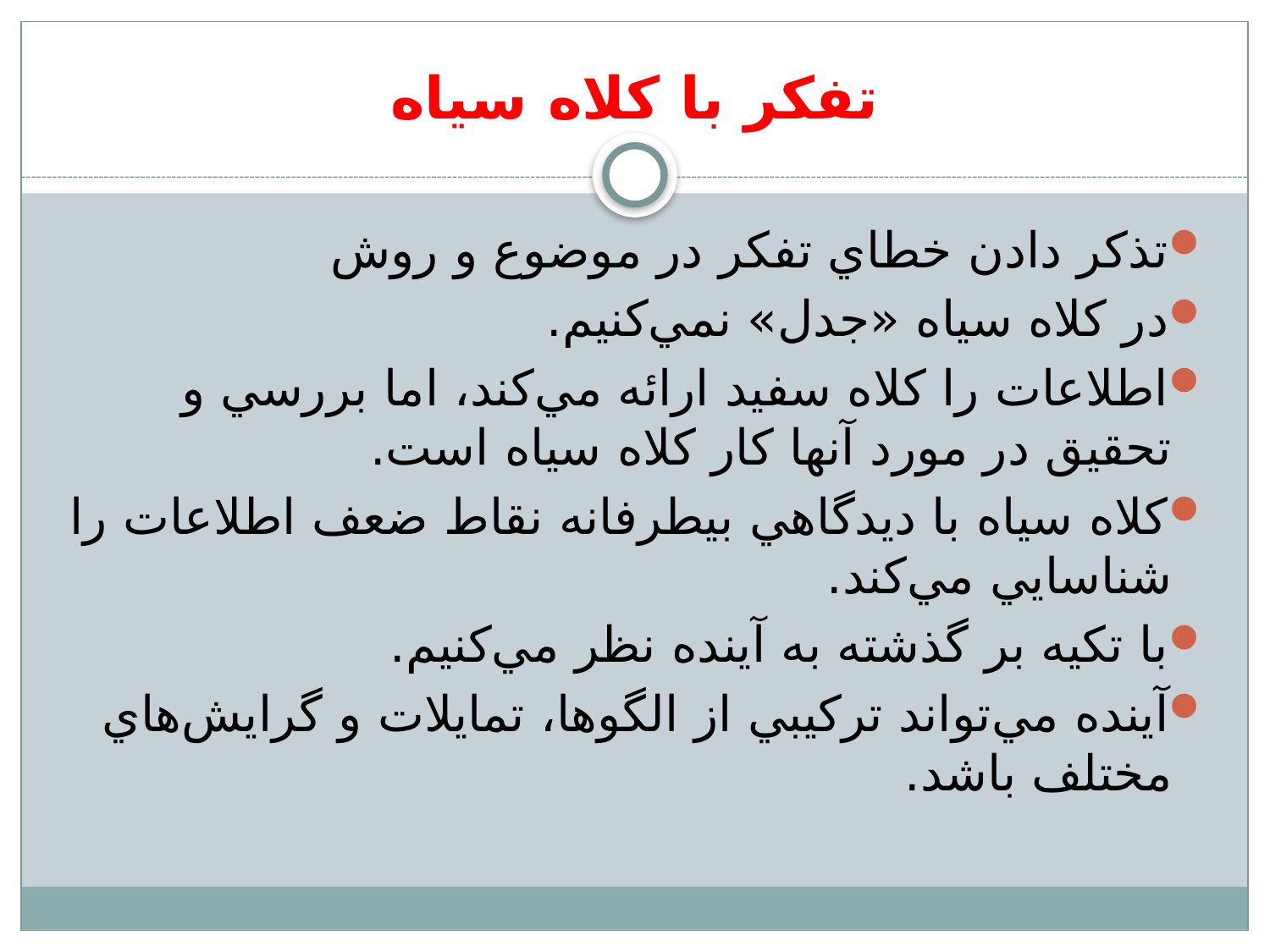

# تفكر با كلاه سياه
تذكر دادن خطاي تفكر در موضوع و روش
در كلاه سياه «جدل» نمي‌كنيم.
اطلاعات را كلاه سفيد ارائه مي‌كند، اما بررسي و تحقيق در مورد آنها كار كلاه سياه است.
كلاه سياه با ديدگاهي بيطرفانه نقاط ضعف اطلاعات را شناسايي مي‌كند.
با تكيه بر گذشته به آينده نظر مي‌كنيم.
آينده مي‌تواند تركيبي از الگوها، تمايلات و گرايش‌هاي مختلف باشد.